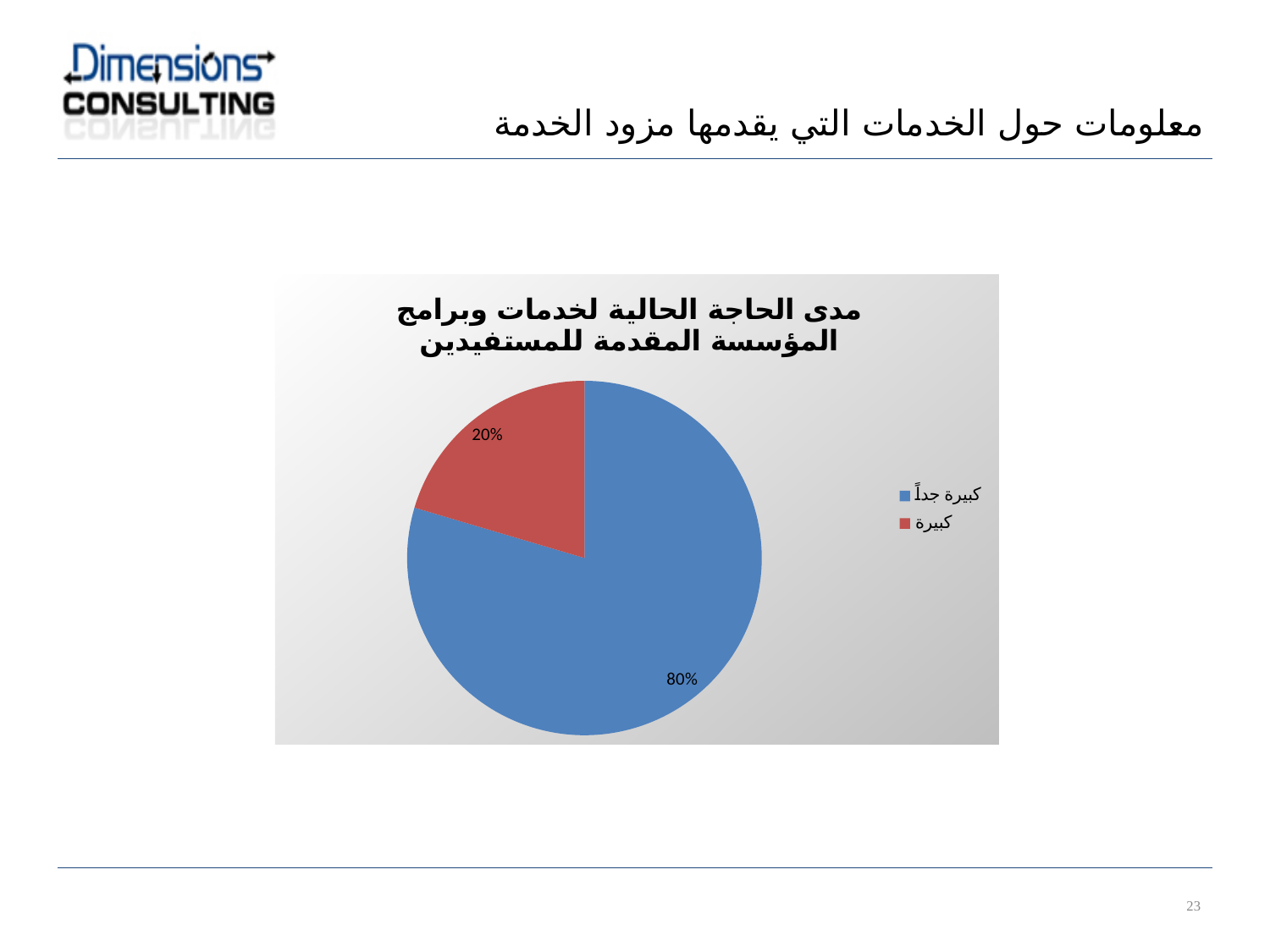

معلومات حول الخدمات التي يقدمها مزود الخدمة

### Chart: مدى الحاجة الحالية لخدمات وبرامج المؤسسة المقدمة للمستفيدين

| Category |  |
|---|---|
| كبيرة جداً | 39.0 |
| كبيرة | 10.0 |